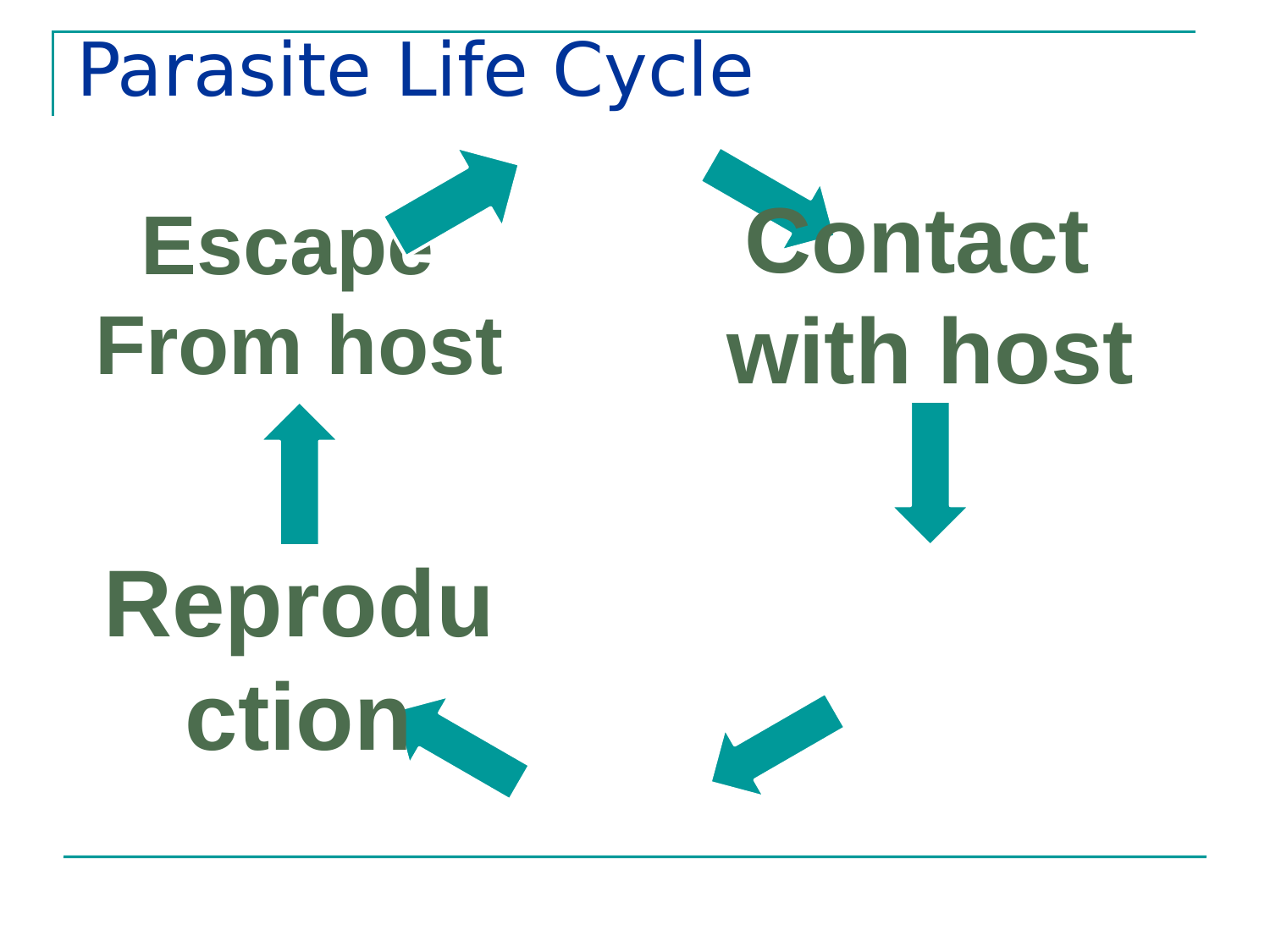

Contact
with host
host
Reproduction
Escape
From host

# Parasite Life Cycle